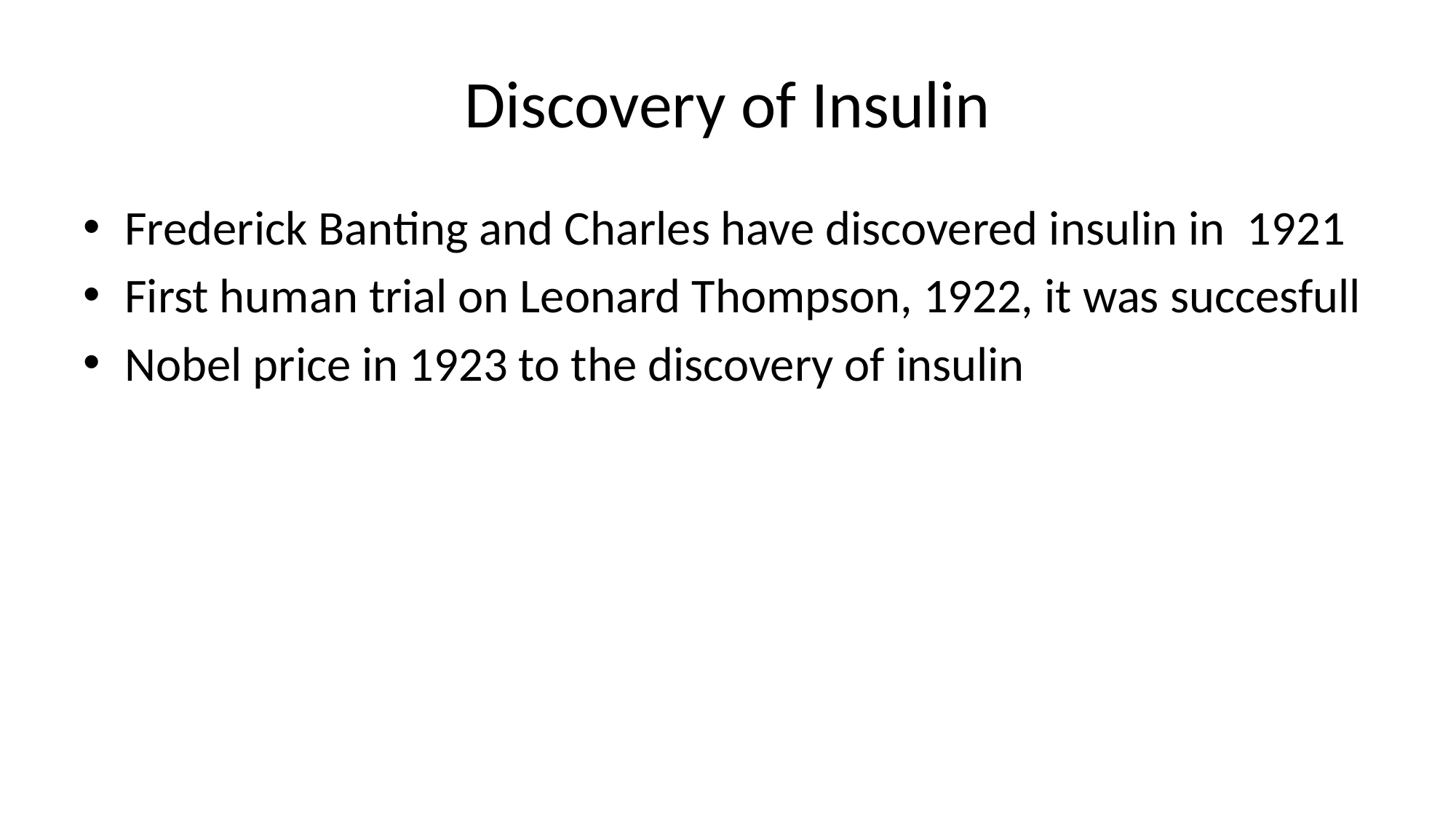

# Discovery of Insulin
Frederick Banting and Charles have discovered insulin in  1921
First human trial on Leonard Thompson, 1922, it was succesfull
Nobel price in 1923 to the discovery of insulin